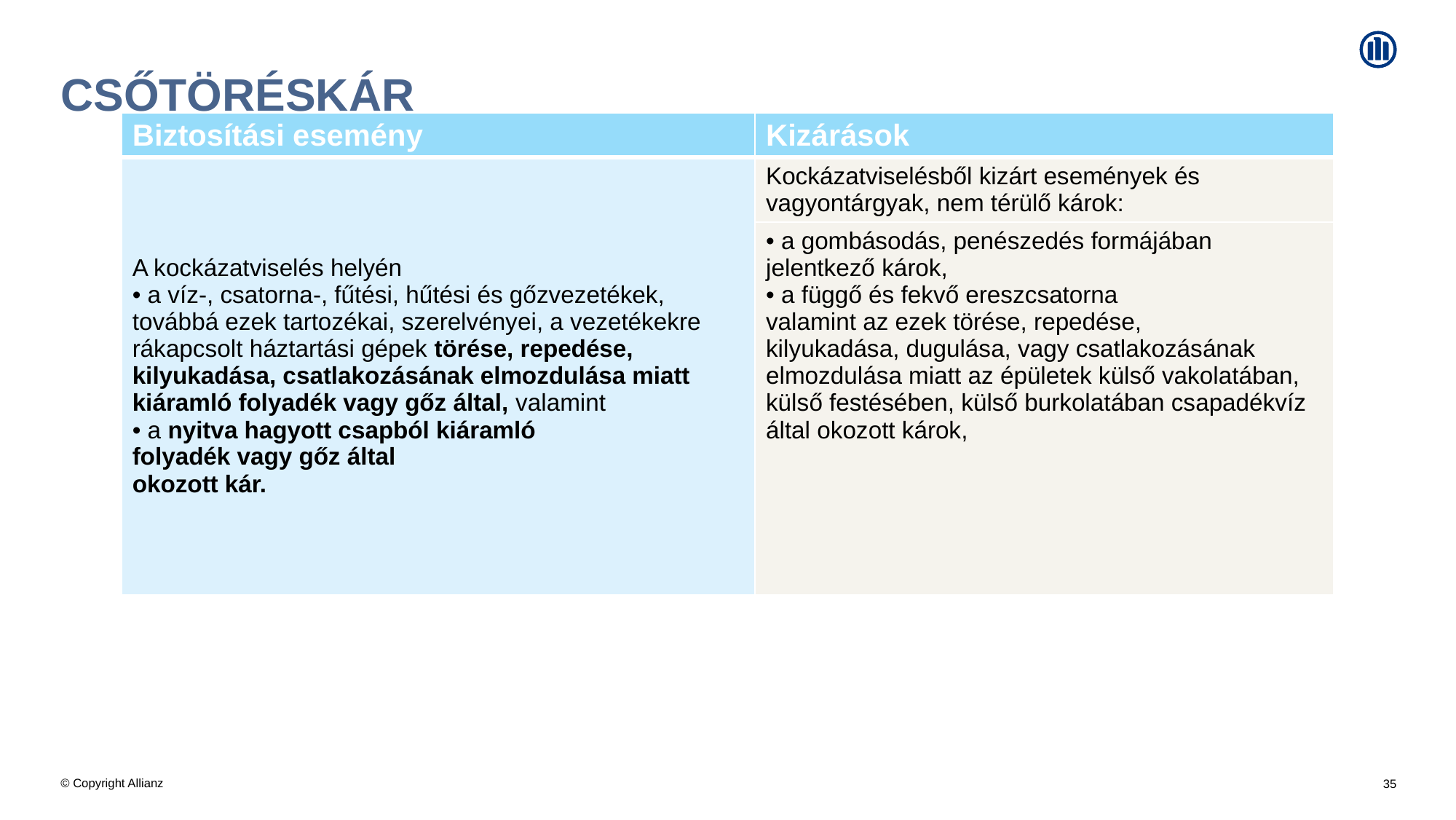

# Csőtöréskár
| Biztosítási esemény | Kizárások |
| --- | --- |
| A kockázatviselés helyén • a víz-, csatorna-, fűtési, hűtési és gőzvezetékek, továbbá ezek tartozékai, szerelvényei, a vezetékekre rákapcsolt háztartási gépek törése, repedése, kilyukadása, csatlakozásának elmozdulása miatt kiáramló folyadék vagy gőz által, valamint • a nyitva hagyott csapból kiáramló folyadék vagy gőz által okozott kár. | Kockázatviselésből kizárt események és vagyontárgyak, nem térülő károk: |
|  | • a gombásodás, penészedés formájában jelentkező károk, • a függő és fekvő ereszcsatorna valamint az ezek törése, repedése, kilyukadása, dugulása, vagy csatlakozásának elmozdulása miatt az épületek külső vakolatában, külső festésében, külső burkolatában csapadékvíz által okozott károk, |
35